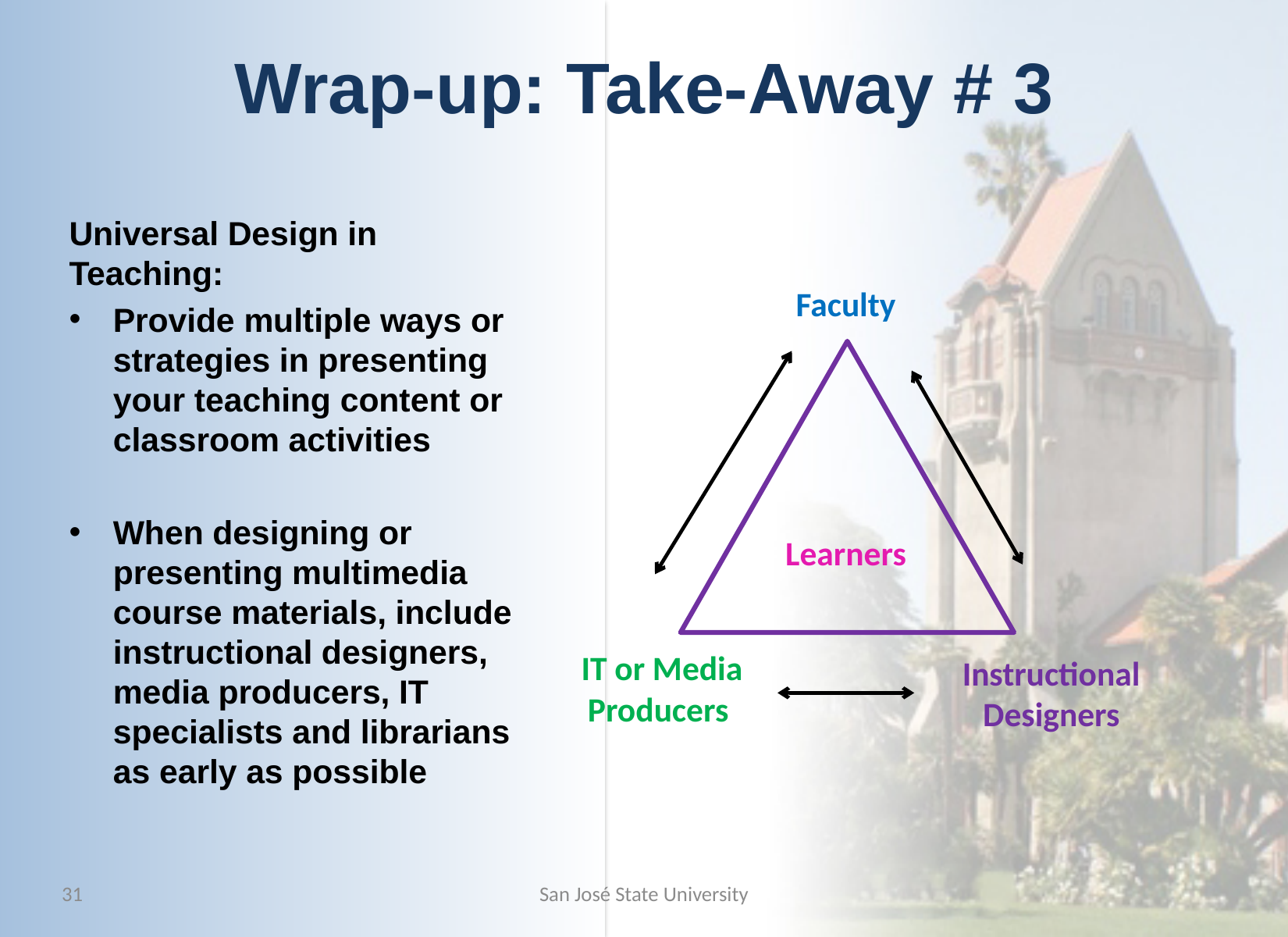

# Wrap-up: Take-Away # 3
Universal Design in Teaching:
Provide multiple ways or strategies in presenting your teaching content or classroom activities

When designing or presenting multimedia course materials, include instructional designers, media producers, IT specialists and librarians as early as possible
Faculty

Learners
IT or Media Producers
Instructional Designers
31
San José State University